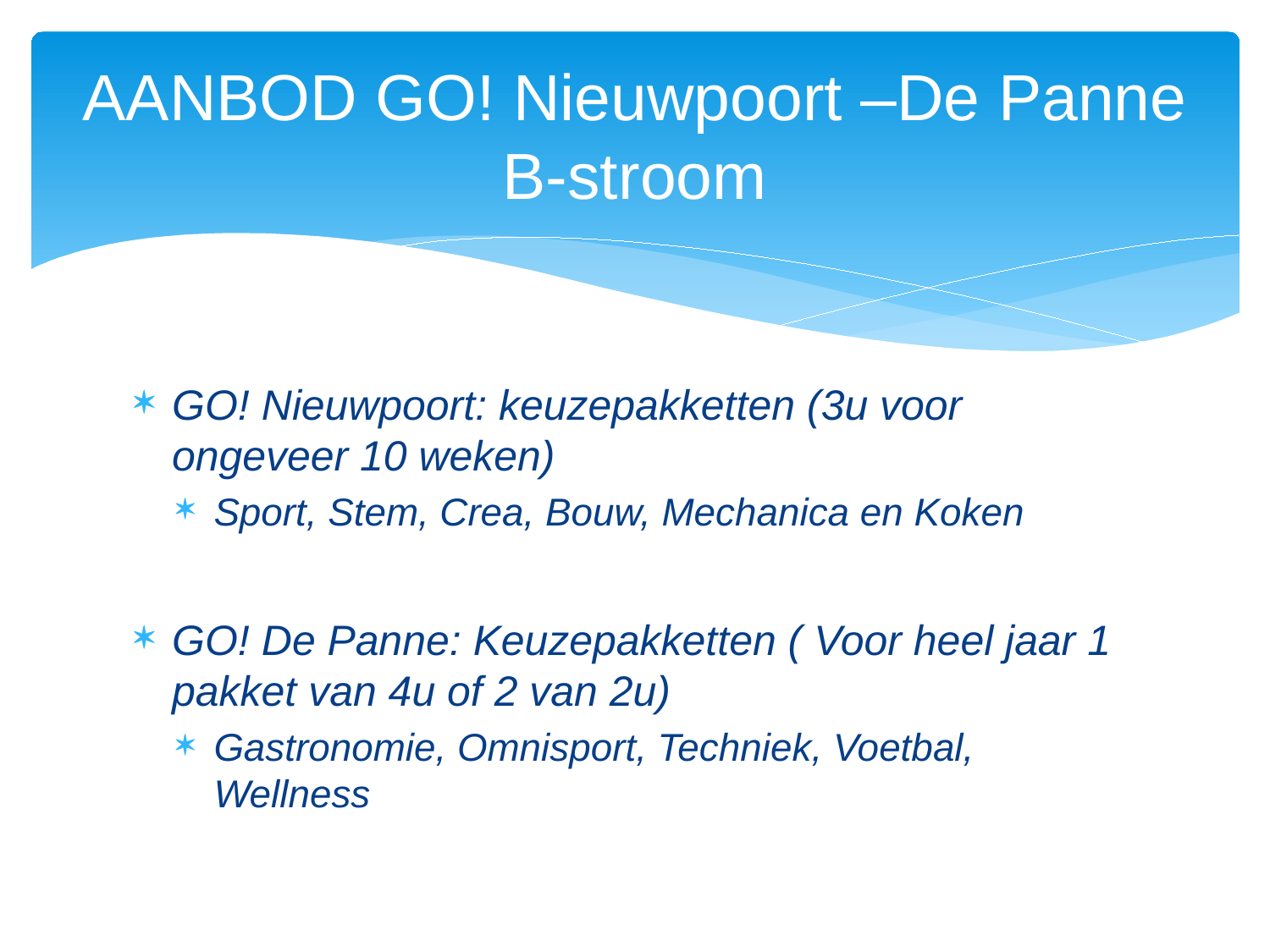

# AANBOD GO! Nieuwpoort –De Panne B-stroom
GO! Nieuwpoort: keuzepakketten (3u voor ongeveer 10 weken)
Sport, Stem, Crea, Bouw, Mechanica en Koken

GO! De Panne: Keuzepakketten ( Voor heel jaar 1 pakket van 4u of 2 van 2u)
Gastronomie, Omnisport, Techniek, Voetbal, Wellness